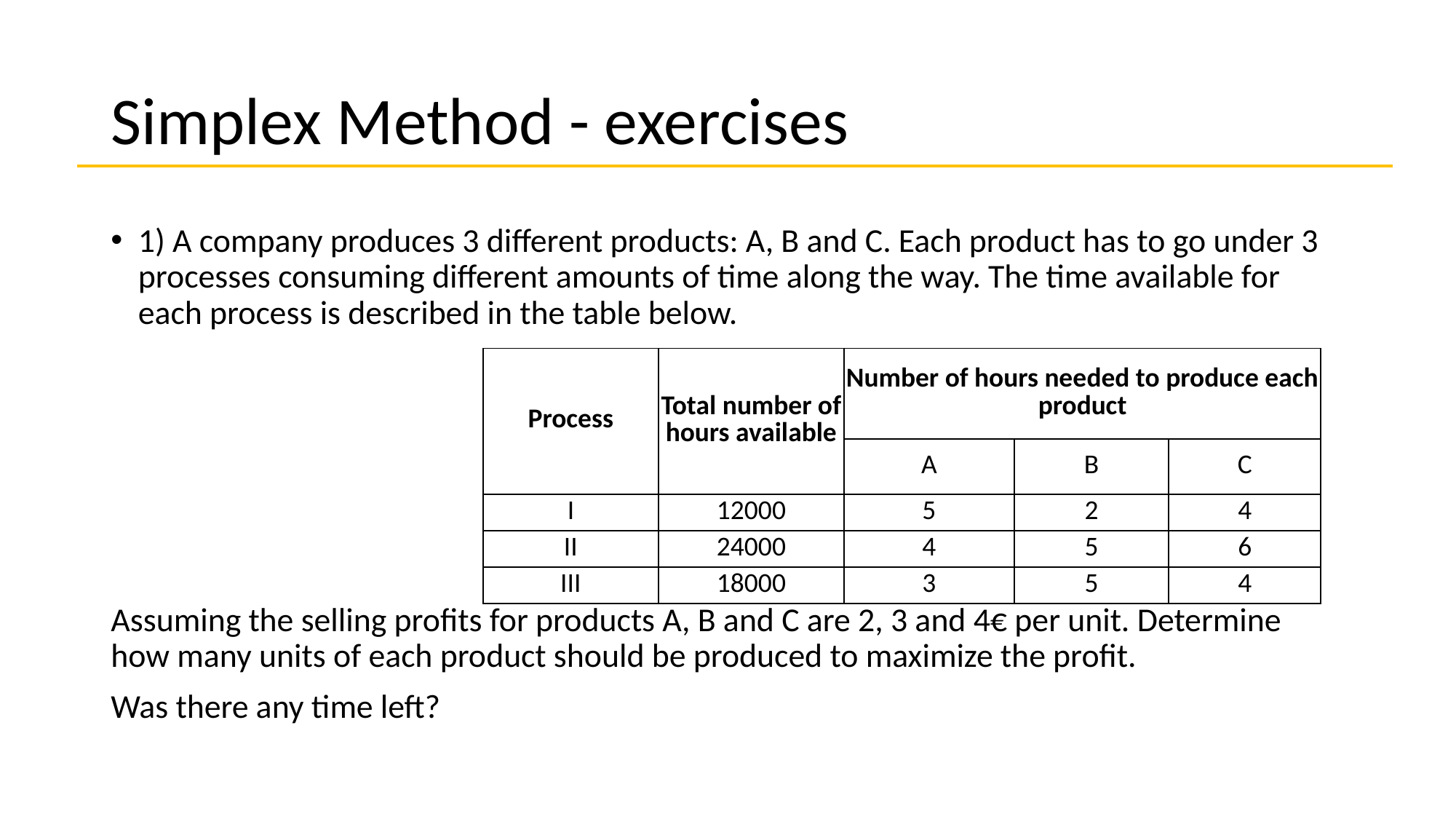

# Simplex Method - exercises
1) A company produces 3 different products: A, B and C. Each product has to go under 3 processes consuming different amounts of time along the way. The time available for each process is described in the table below.

Assuming the selling profits for products A, B and C are 2, 3 and 4€ per unit. Determine how many units of each product should be produced to maximize the profit.
Was there any time left?
| Process | Total number of hours available | Number of hours needed to produce each product |  |  |
| --- | --- | --- | --- | --- |
|  |  | A | B | C |
| I | 12000 | 5 | 2 | 4 |
| II | 24000 | 4 | 5 | 6 |
| III | 18000 | 3 | 5 | 4 |